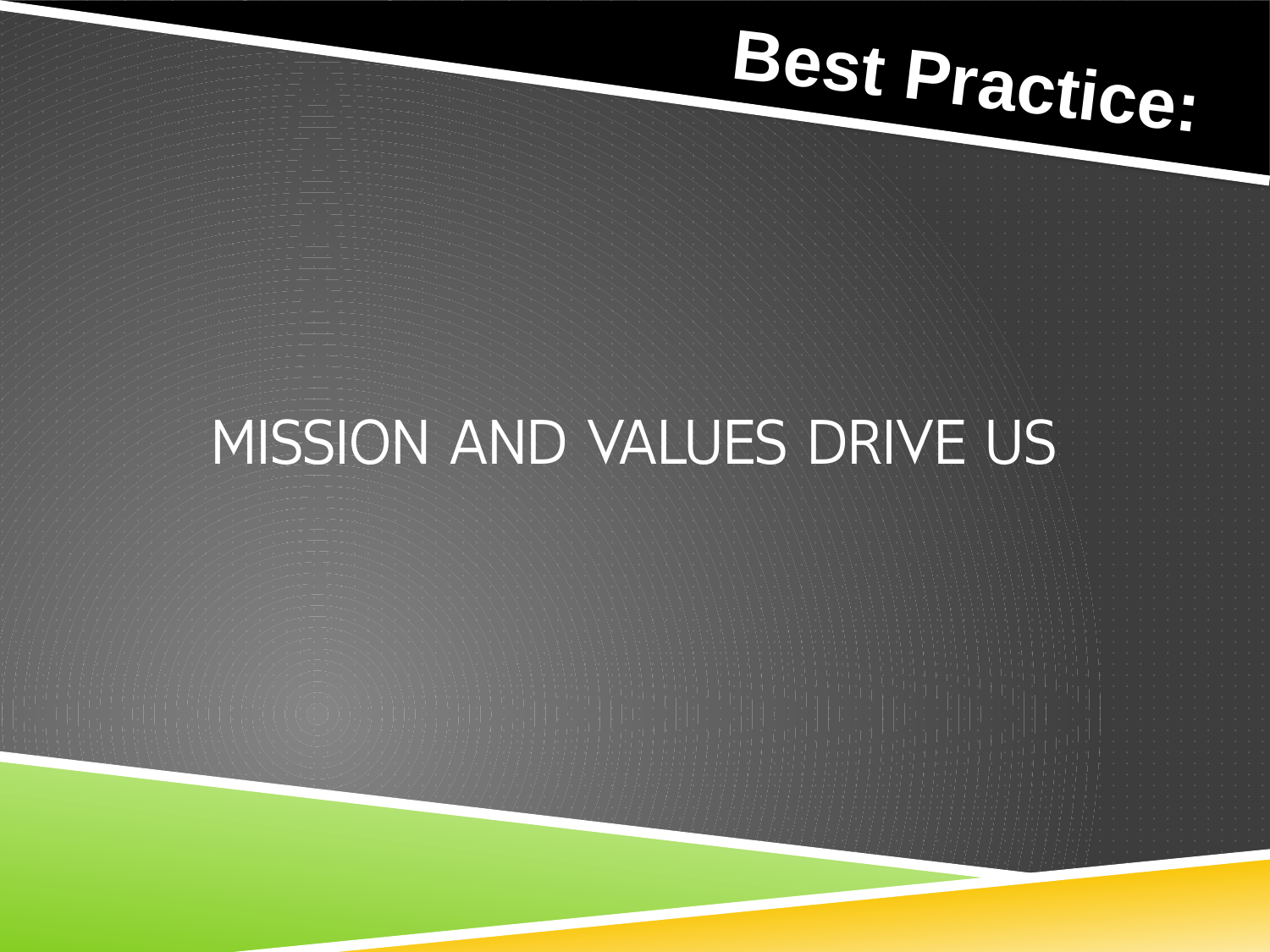

Best Practice:
# MISSION AND VALUES DRIVE US